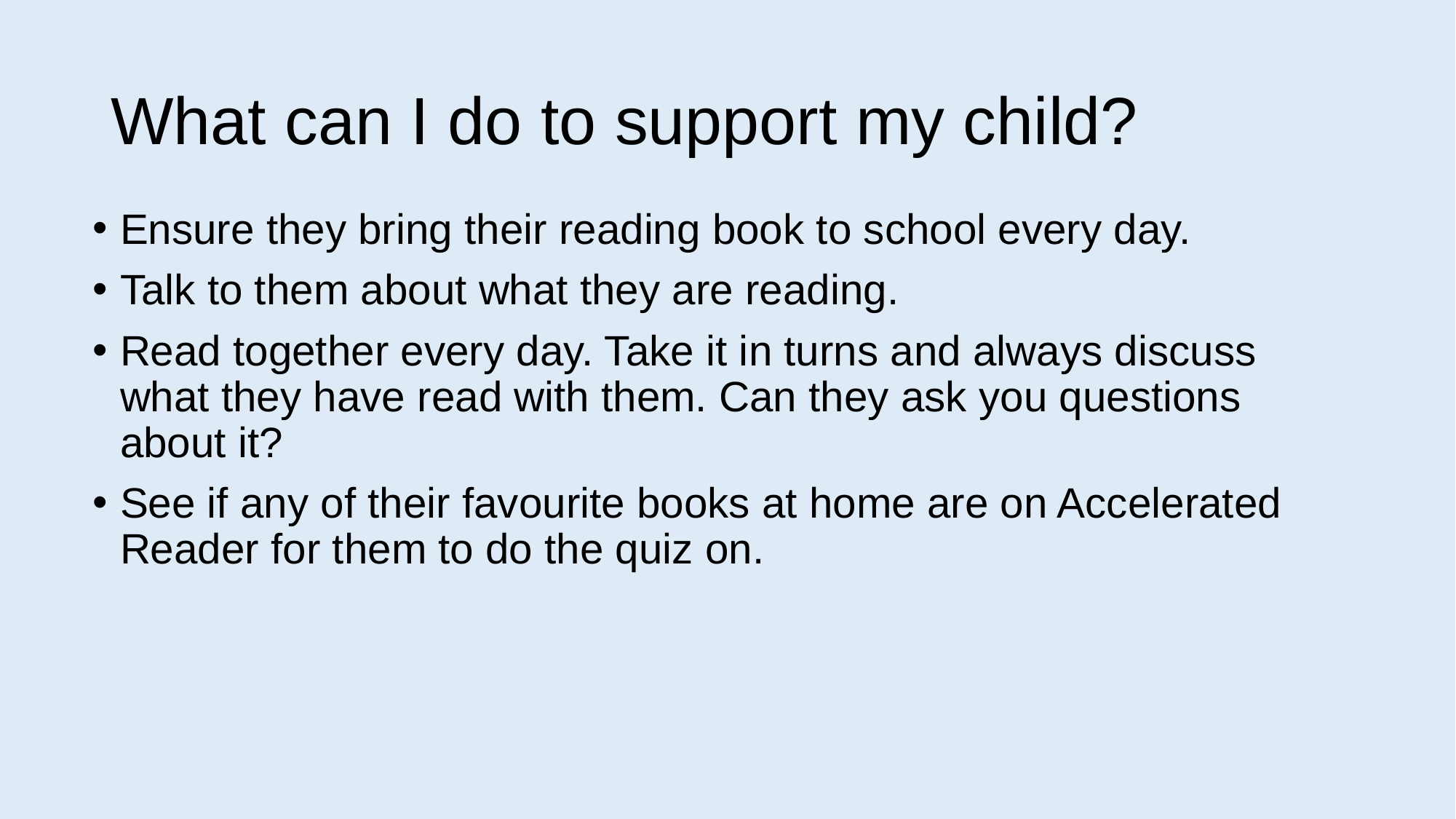

# What can I do to support my child?
Ensure they bring their reading book to school every day.
Talk to them about what they are reading.
Read together every day. Take it in turns and always discuss what they have read with them. Can they ask you questions about it?
See if any of their favourite books at home are on Accelerated Reader for them to do the quiz on.